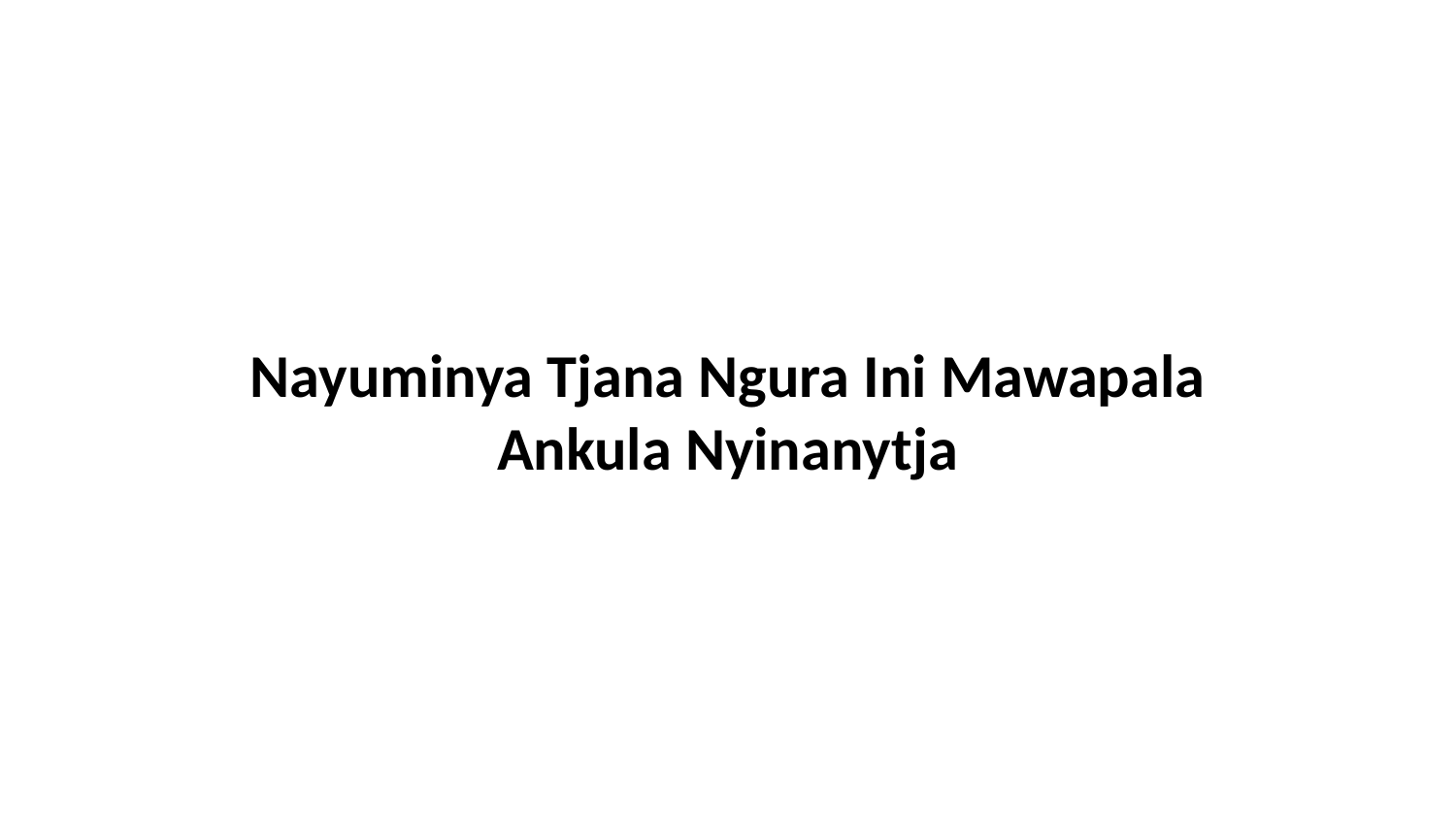

Nayuminya Tjana Ngura Ini Mawapala Ankula Nyinanytja